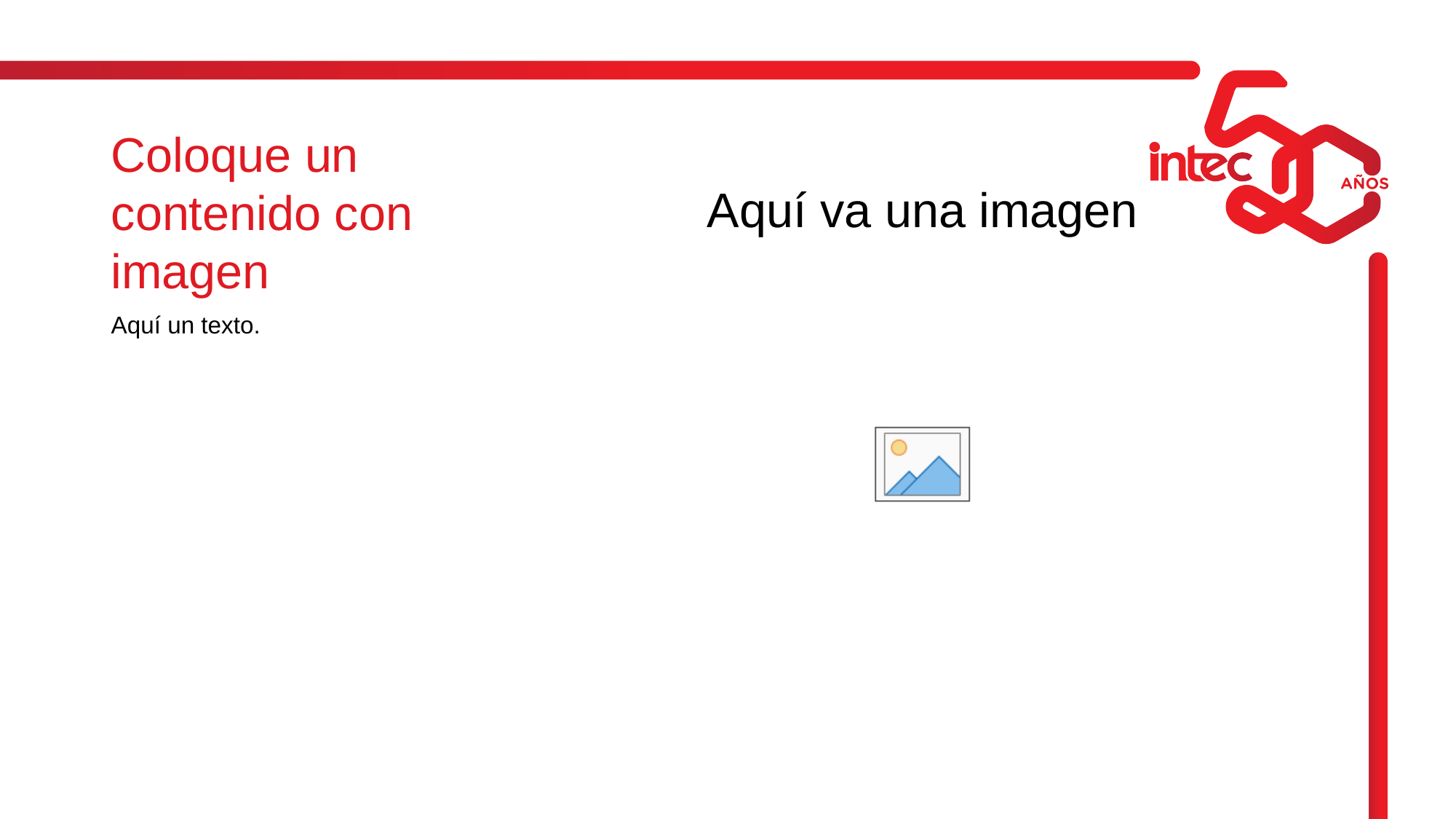

Coloque un contenido con imagen

Aquí un texto.